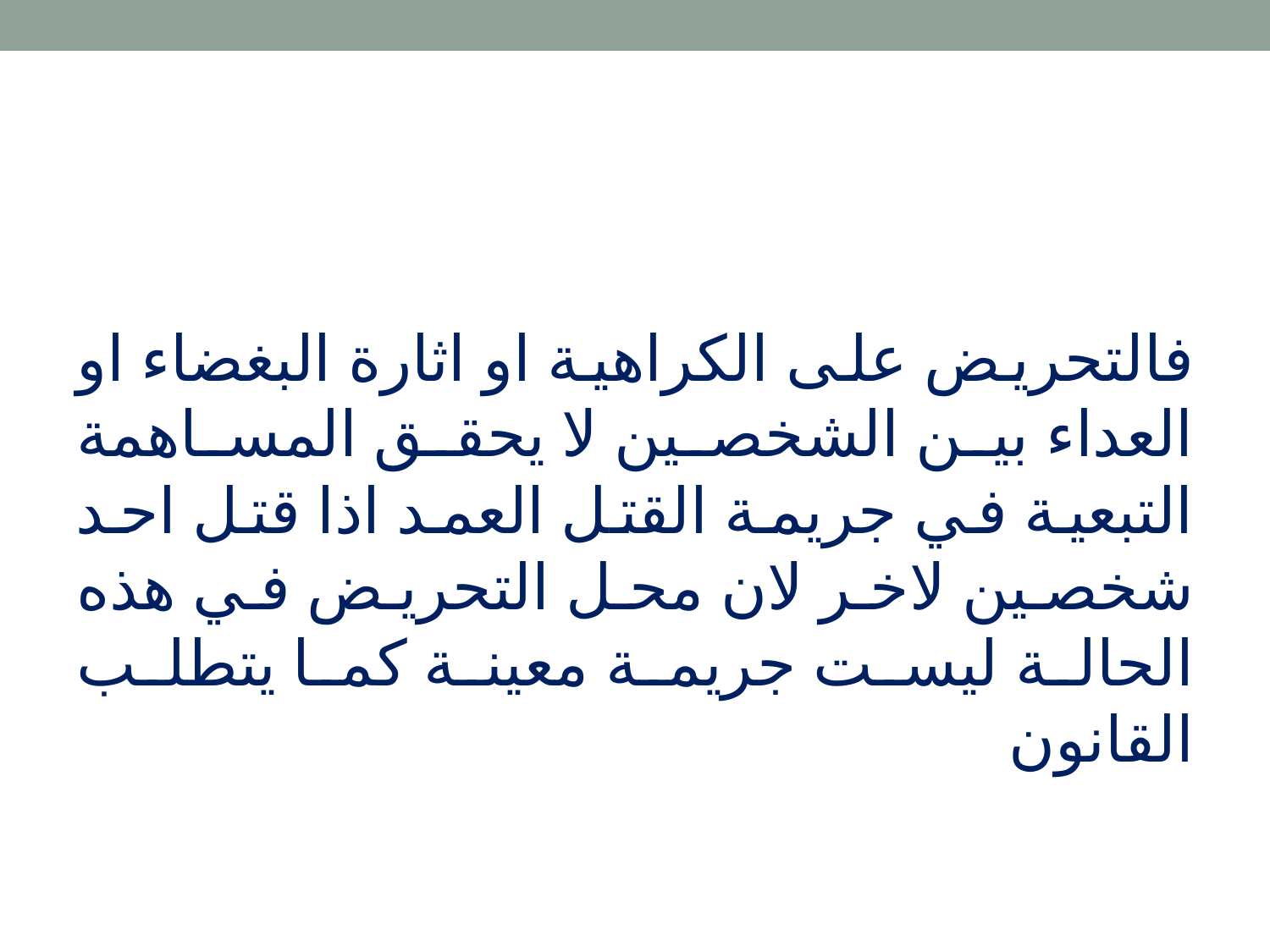

فالتحريض على الكراهية او اثارة البغضاء او العداء بين الشخصين لا يحقق المساهمة التبعية في جريمة القتل العمد اذا قتل احد شخصين لاخر لان محل التحريض في هذه الحالة ليست جريمة معينة كما يتطلب القانون